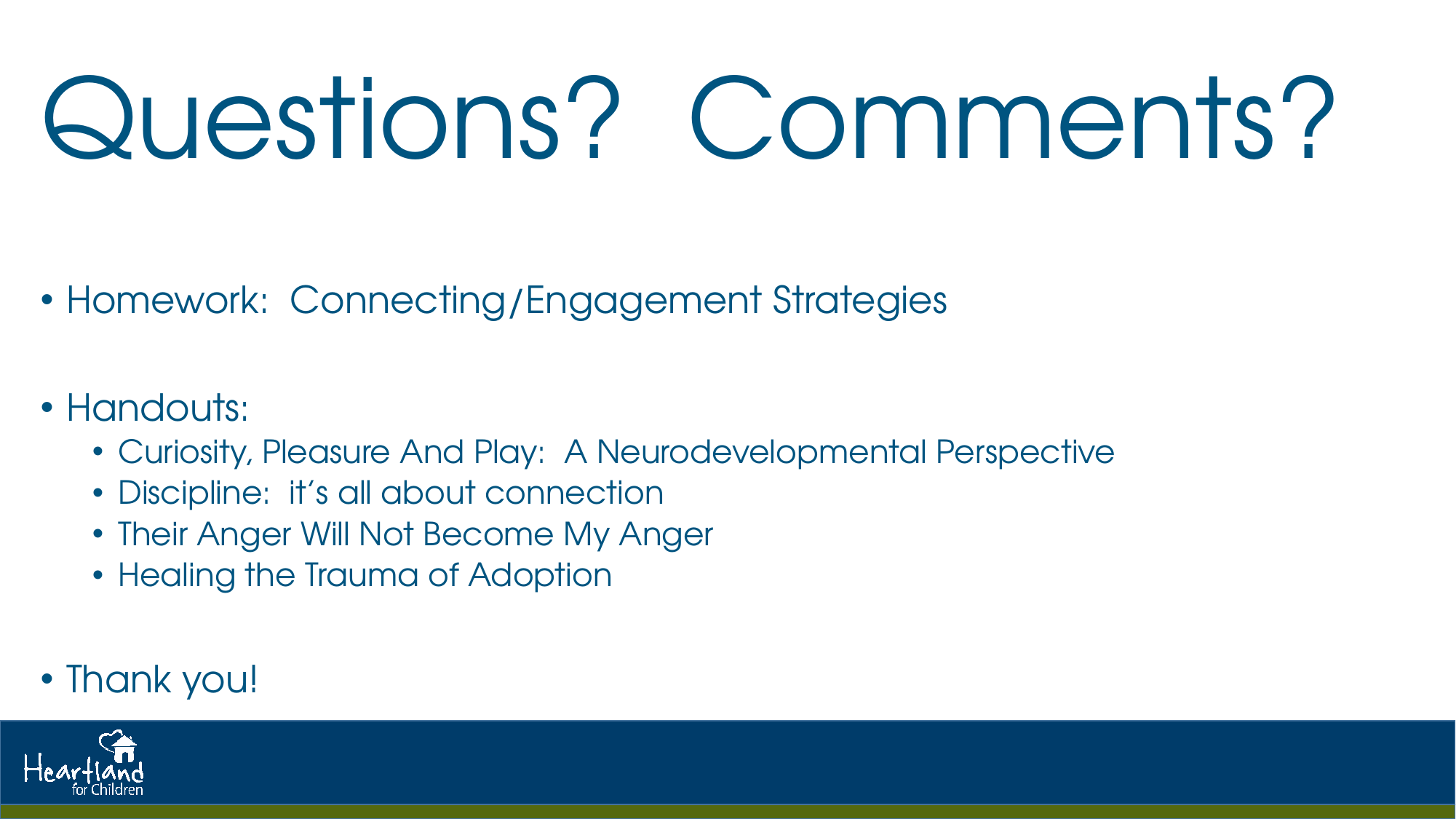

# Questions?  Comments?

Homework:  Connecting/Engagement Strategies

Handouts:
Curiosity, Pleasure And Play:  A Neurodevelopmental Perspective
Discipline:  it’s all about connection
Their Anger Will Not Become My Anger
Healing the Trauma of Adoption

Thank you!